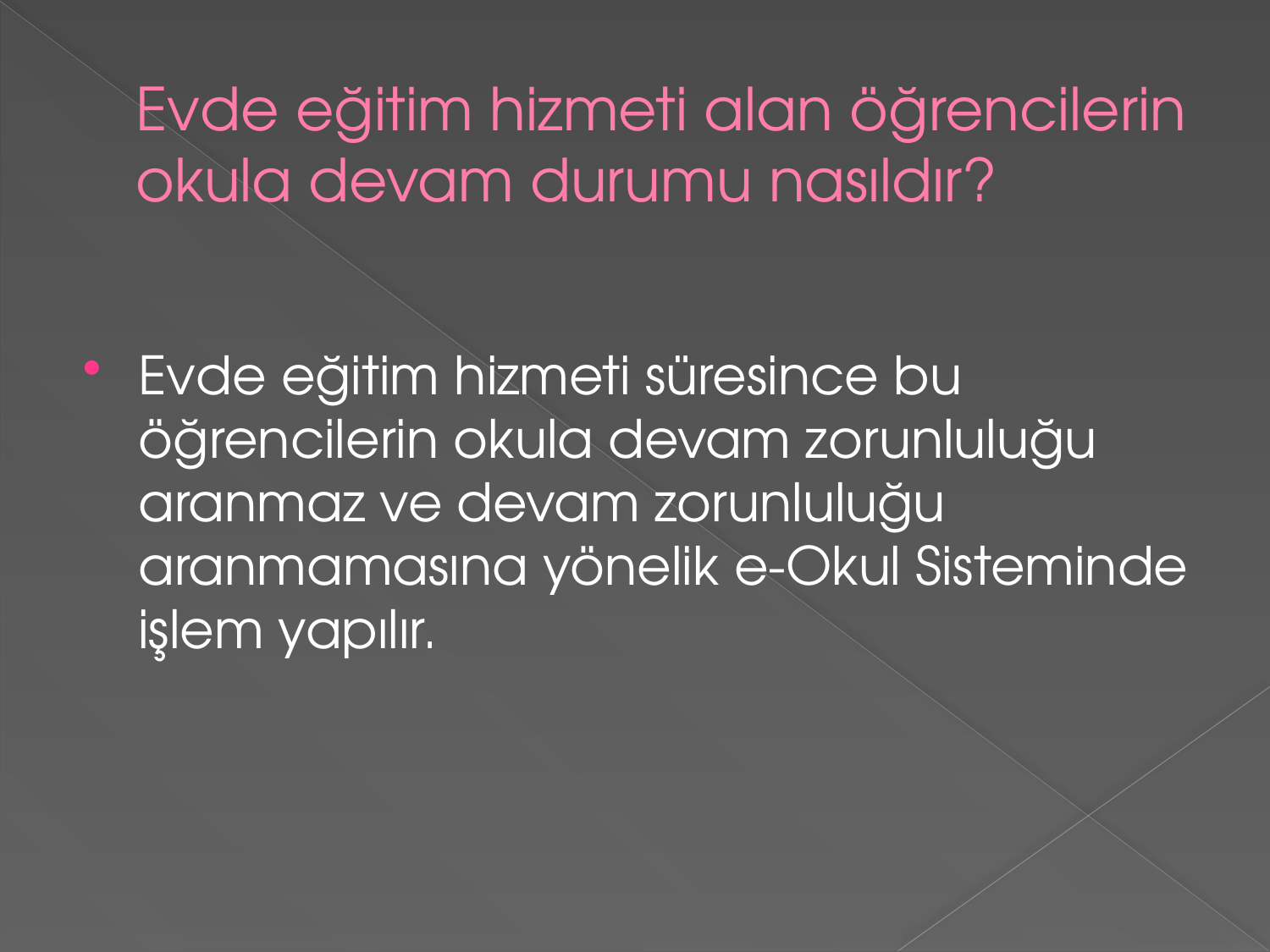

# Evde eğitim hizmeti alan öğrencilerin okula devam durumu nasıldır?

Evde eğitim hizmeti süresince bu öğrencilerin okula devam zorunluluğu aranmaz ve devam zorunluluğu aranmamasına yönelik e-Okul Sisteminde işlem yapılır.